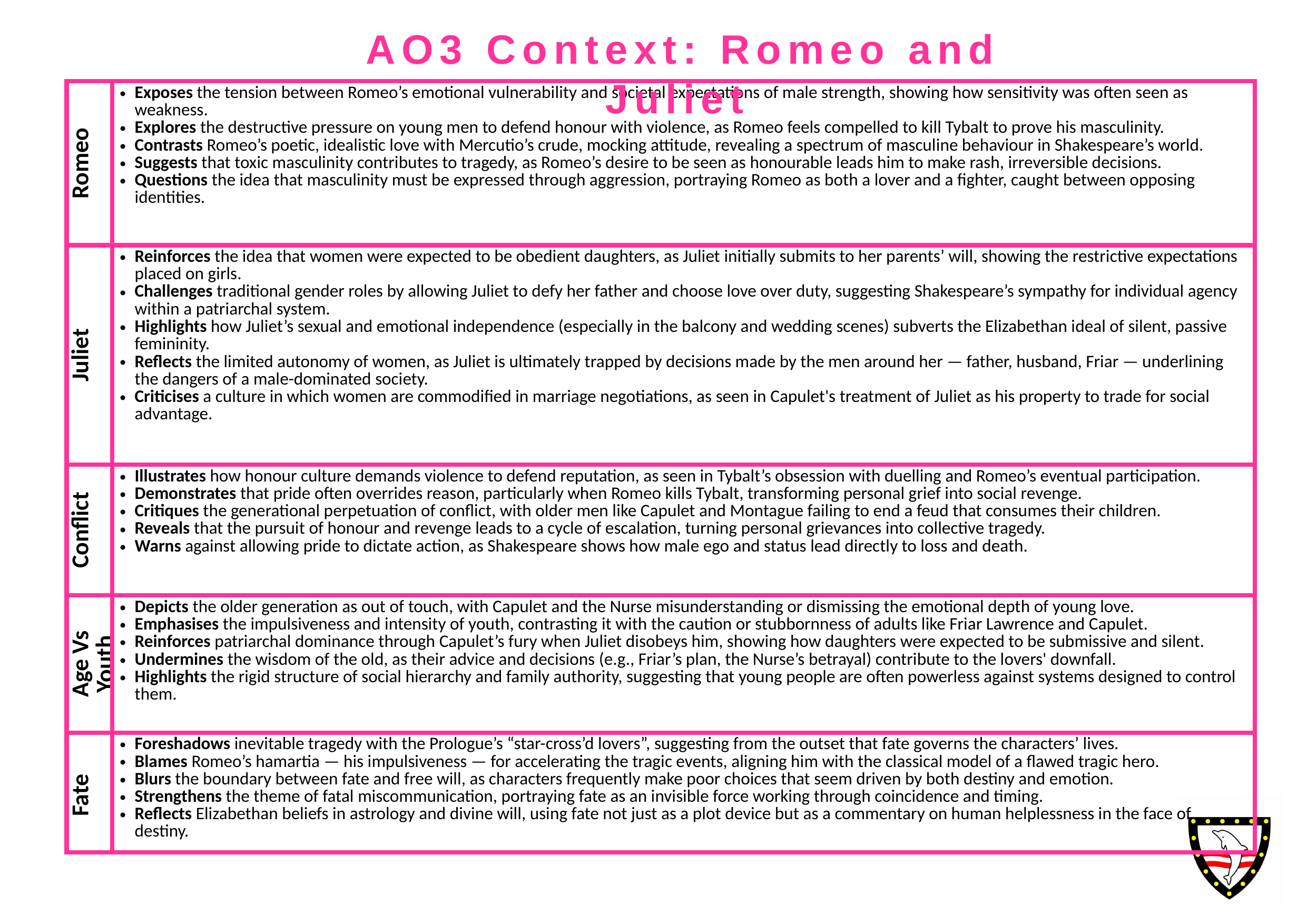

AO3 Context: Romeo and Juliet
| Romeo | Exposes the tension between Romeo’s emotional vulnerability and societal expectations of male strength, showing how sensitivity was often seen as weakness. Explores the destructive pressure on young men to defend honour with violence, as Romeo feels compelled to kill Tybalt to prove his masculinity. Contrasts Romeo’s poetic, idealistic love with Mercutio’s crude, mocking attitude, revealing a spectrum of masculine behaviour in Shakespeare’s world. Suggests that toxic masculinity contributes to tragedy, as Romeo’s desire to be seen as honourable leads him to make rash, irreversible decisions. Questions the idea that masculinity must be expressed through aggression, portraying Romeo as both a lover and a fighter, caught between opposing identities. |
| --- | --- |
| Juliet | Reinforces the idea that women were expected to be obedient daughters, as Juliet initially submits to her parents’ will, showing the restrictive expectations placed on girls. Challenges traditional gender roles by allowing Juliet to defy her father and choose love over duty, suggesting Shakespeare’s sympathy for individual agency within a patriarchal system. Highlights how Juliet’s sexual and emotional independence (especially in the balcony and wedding scenes) subverts the Elizabethan ideal of silent, passive femininity. Reflects the limited autonomy of women, as Juliet is ultimately trapped by decisions made by the men around her — father, husband, Friar — underlining the dangers of a male-dominated society. Criticises a culture in which women are commodified in marriage negotiations, as seen in Capulet's treatment of Juliet as his property to trade for social advantage. |
| Conflict | Illustrates how honour culture demands violence to defend reputation, as seen in Tybalt’s obsession with duelling and Romeo’s eventual participation. Demonstrates that pride often overrides reason, particularly when Romeo kills Tybalt, transforming personal grief into social revenge. Critiques the generational perpetuation of conflict, with older men like Capulet and Montague failing to end a feud that consumes their children. Reveals that the pursuit of honour and revenge leads to a cycle of escalation, turning personal grievances into collective tragedy. Warns against allowing pride to dictate action, as Shakespeare shows how male ego and status lead directly to loss and death. |
| Age Vs Youth | Depicts the older generation as out of touch, with Capulet and the Nurse misunderstanding or dismissing the emotional depth of young love. Emphasises the impulsiveness and intensity of youth, contrasting it with the caution or stubbornness of adults like Friar Lawrence and Capulet. Reinforces patriarchal dominance through Capulet’s fury when Juliet disobeys him, showing how daughters were expected to be submissive and silent. Undermines the wisdom of the old, as their advice and decisions (e.g., Friar’s plan, the Nurse’s betrayal) contribute to the lovers' downfall. Highlights the rigid structure of social hierarchy and family authority, suggesting that young people are often powerless against systems designed to control them. |
| Fate | Foreshadows inevitable tragedy with the Prologue’s “star-cross’d lovers”, suggesting from the outset that fate governs the characters’ lives. Blames Romeo’s hamartia — his impulsiveness — for accelerating the tragic events, aligning him with the classical model of a flawed tragic hero. Blurs the boundary between fate and free will, as characters frequently make poor choices that seem driven by both destiny and emotion. Strengthens the theme of fatal miscommunication, portraying fate as an invisible force working through coincidence and timing. Reflects Elizabethan beliefs in astrology and divine will, using fate not just as a plot device but as a commentary on human helplessness in the face of destiny. |